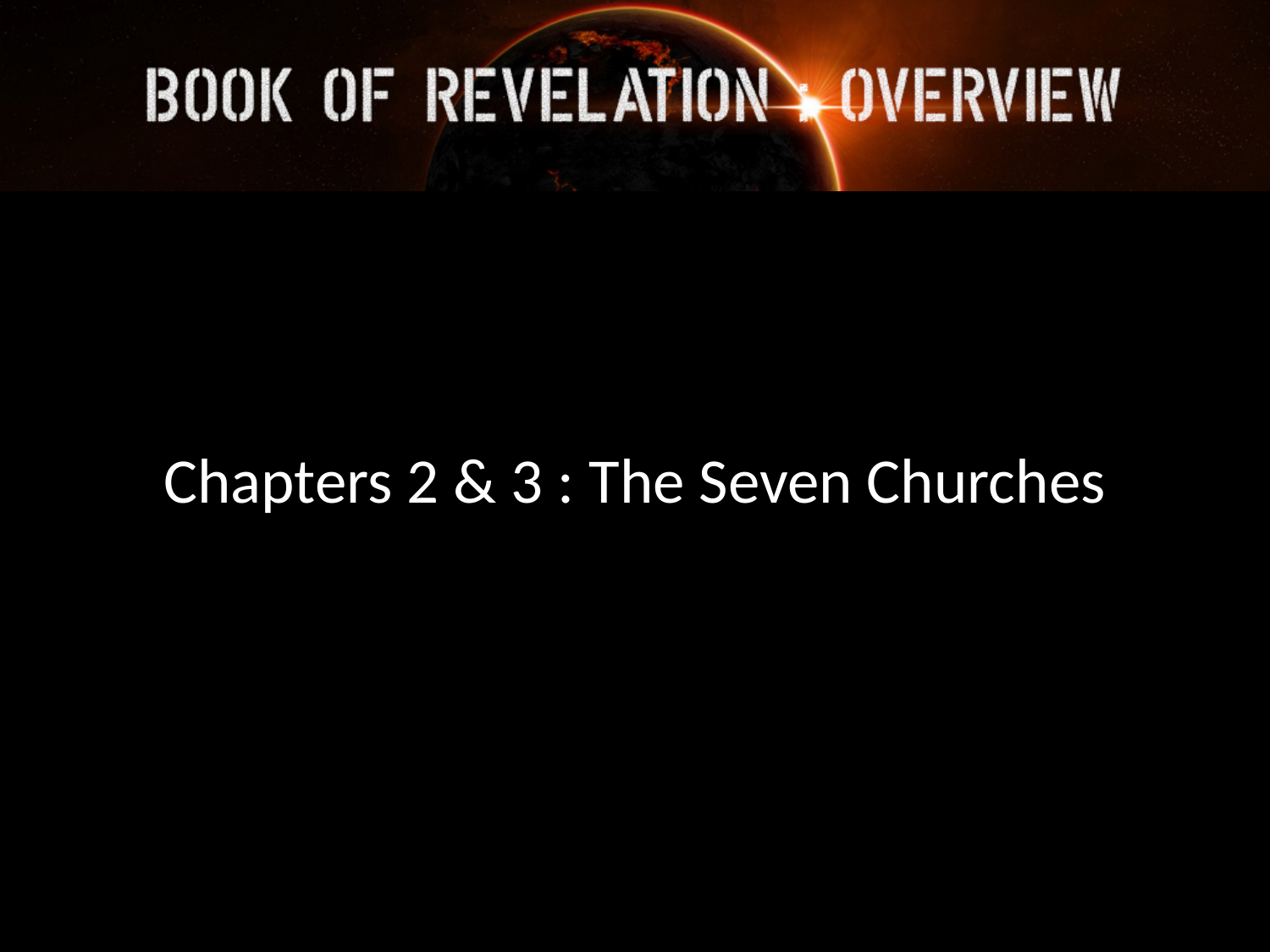

Chapters 2 & 3 : The Seven Churches